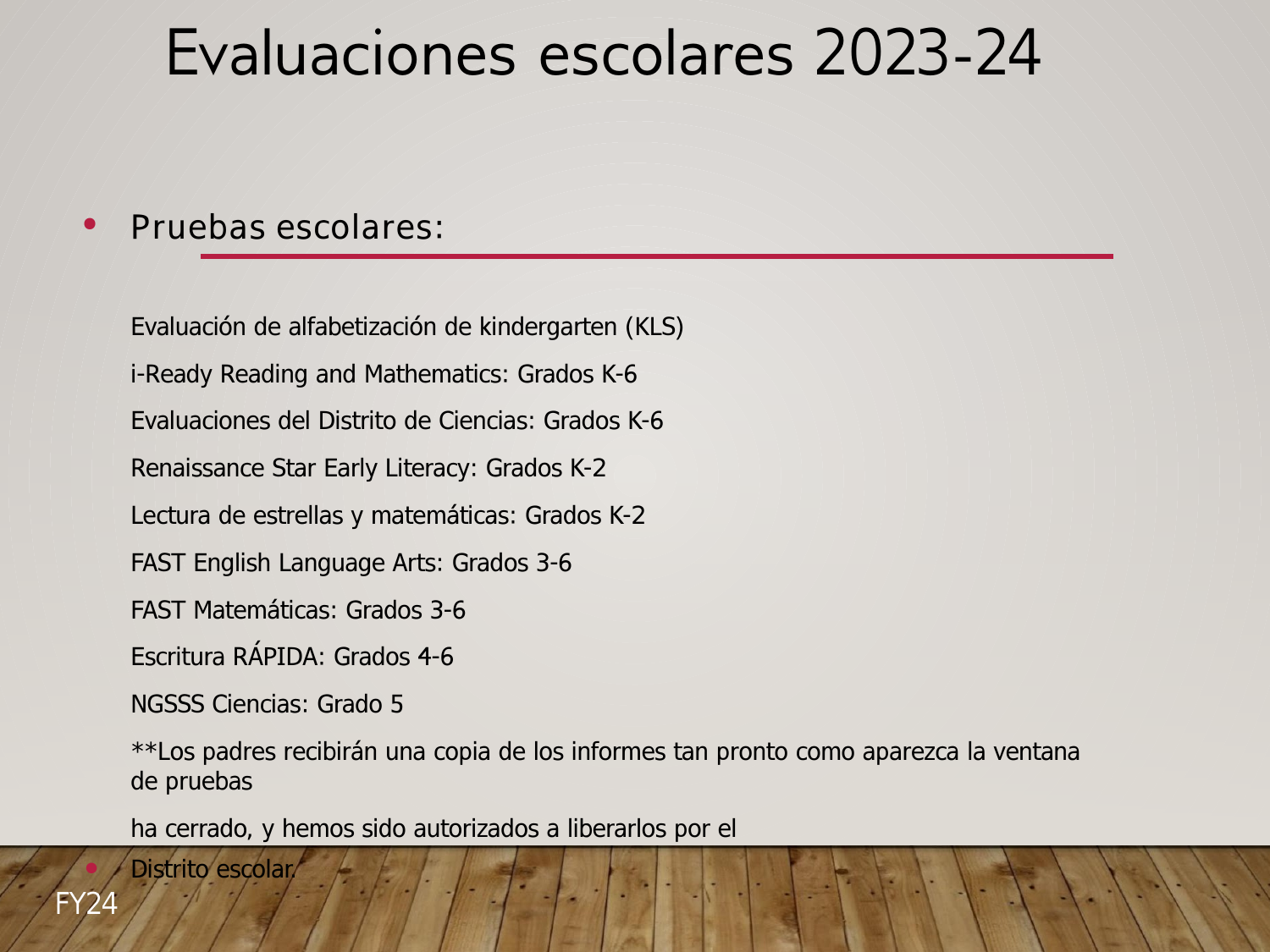

# Evaluaciones escolares 2023-24
Pruebas escolares:

Evaluación de alfabetización de kindergarten (KLS)
i-Ready Reading and Mathematics: Grados K-6
Evaluaciones del Distrito de Ciencias: Grados K-6
Renaissance Star Early Literacy: Grados K-2
Lectura de estrellas y matemáticas: Grados K-2
FAST English Language Arts: Grados 3-6
FAST Matemáticas: Grados 3-6
Escritura RÁPIDA: Grados 4-6
NGSSS Ciencias: Grado 5
**Los padres recibirán una copia de los informes tan pronto como aparezca la ventana de pruebas
ha cerrado, y hemos sido autorizados a liberarlos por el
Distrito escolar.

FY24